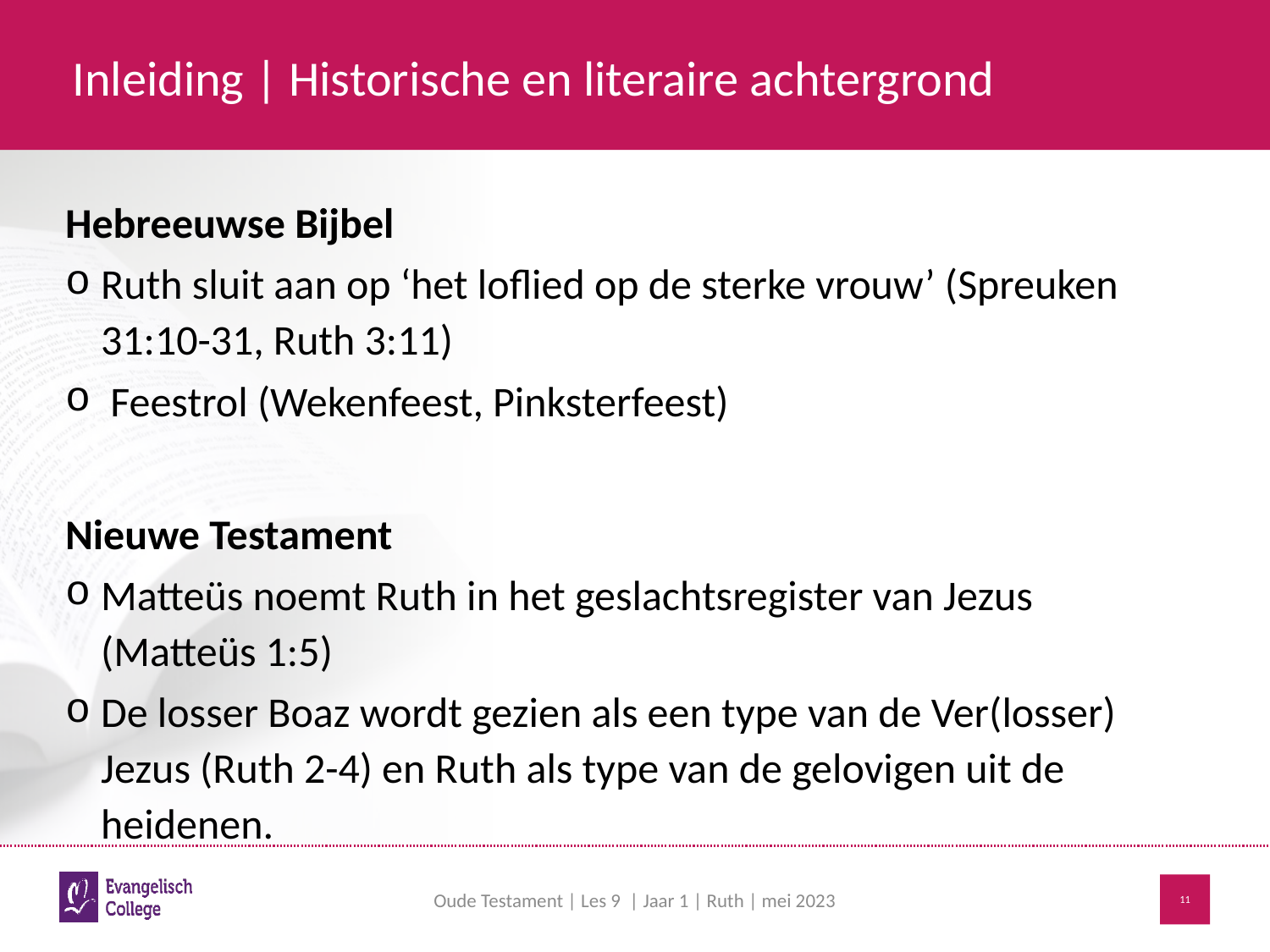

# Inleiding | Historische en literaire achtergrond

Hebreeuwse Bijbel
Ruth sluit aan op ‘het loflied op de sterke vrouw’ (Spreuken 31:10-31, Ruth 3:11)
 Feestrol (Wekenfeest, Pinksterfeest)

Nieuwe Testament
Matteüs noemt Ruth in het geslachtsregister van Jezus (Matteüs 1:5)
De losser Boaz wordt gezien als een type van de Ver(losser) Jezus (Ruth 2-4) en Ruth als type van de gelovigen uit de heidenen.

Oude Testament | Les 9  | Jaar 1 | Ruth | mei 2023
11